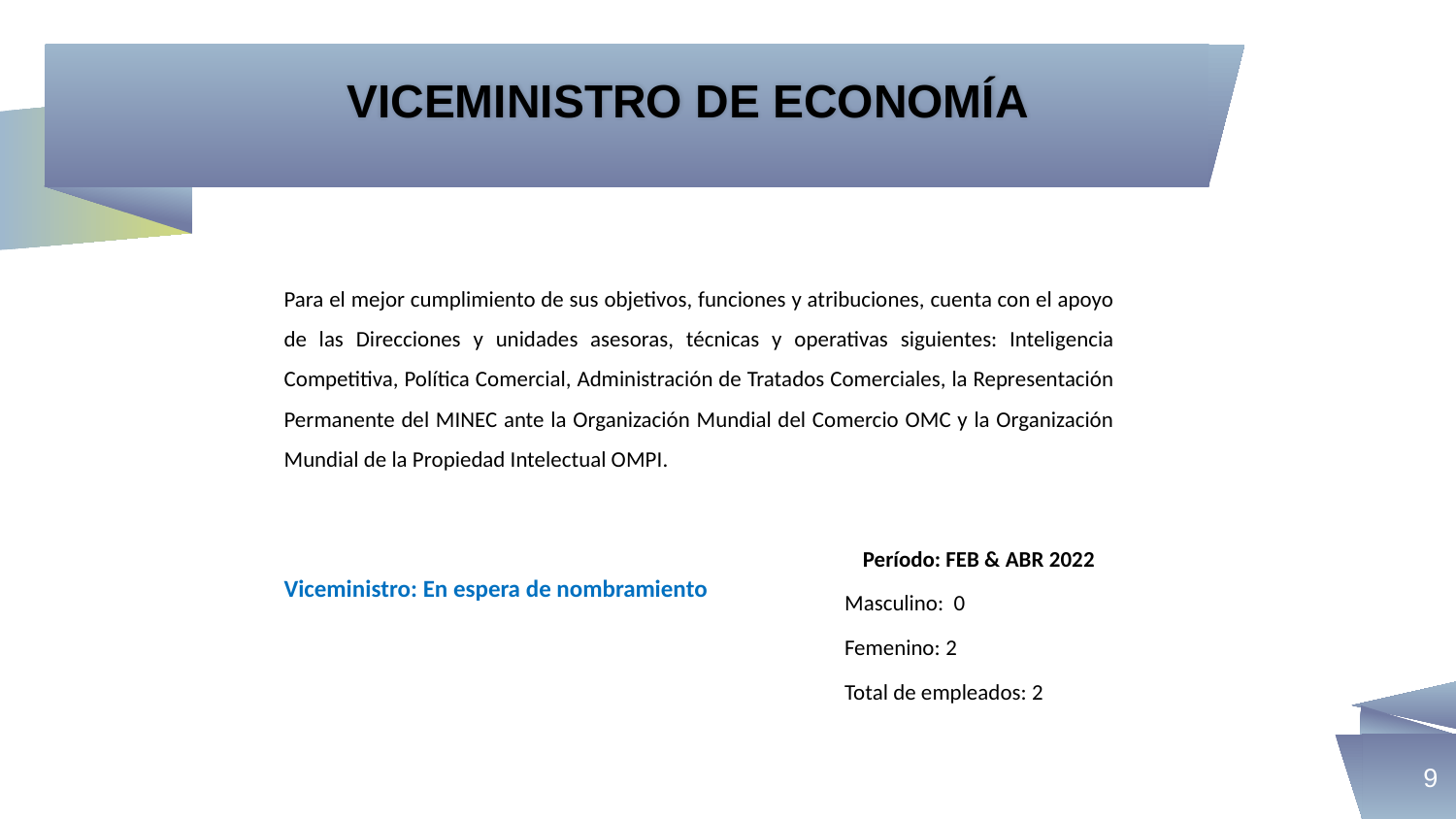

VICEMINISTRO DE ECONOMÍA
Para el mejor cumplimiento de sus objetivos, funciones y atribuciones, cuenta con el apoyo de las Direcciones y unidades asesoras, técnicas y operativas siguientes: Inteligencia Competitiva, Política Comercial, Administración de Tratados Comerciales, la Representación Permanente del MINEC ante la Organización Mundial del Comercio OMC y la Organización Mundial de la Propiedad Intelectual OMPI.

Viceministro: En espera de nombramiento

Período: FEB & ABR 2022
Masculino:  0
Femenino: 2
Total de empleados: 2
9